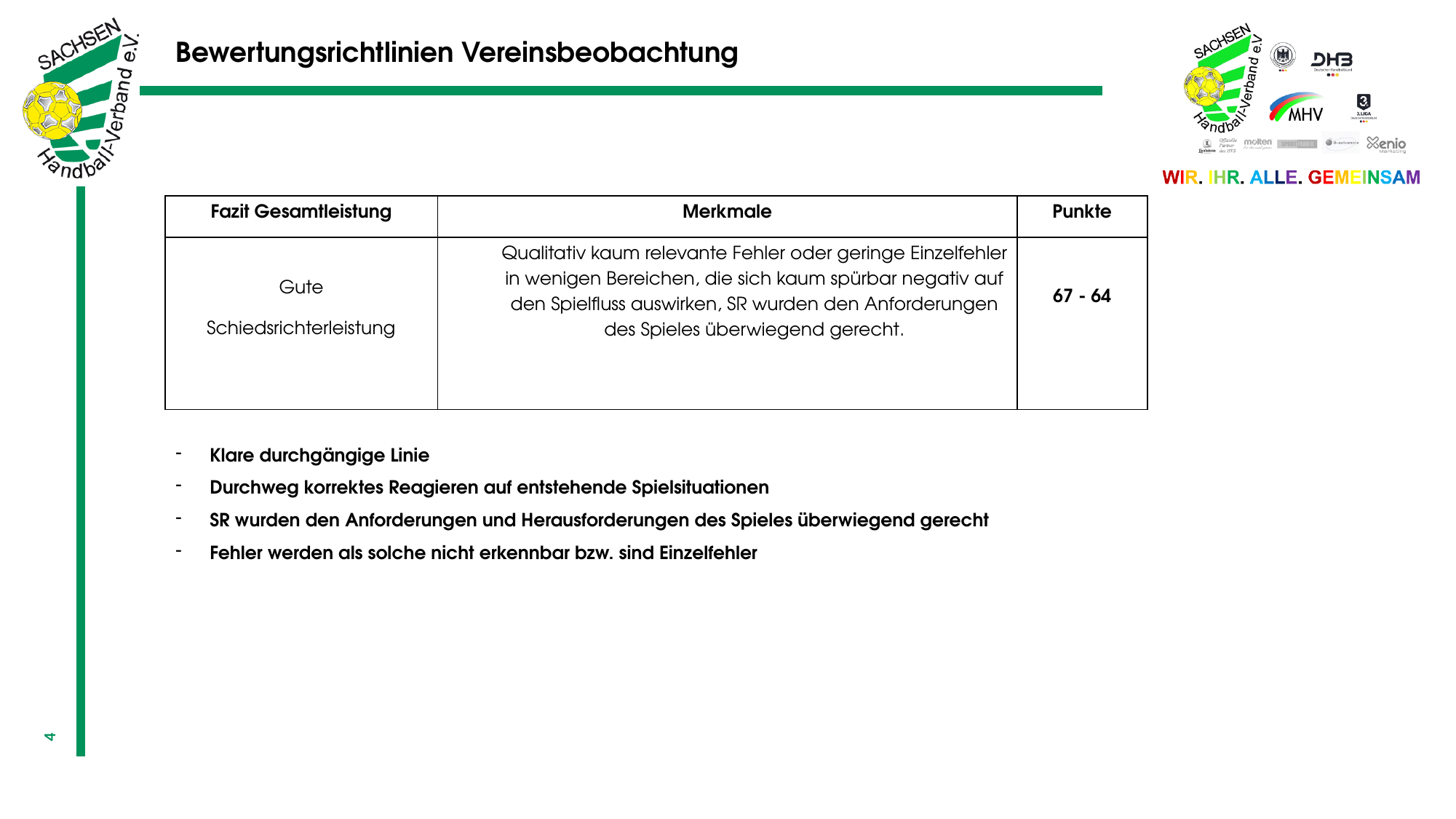

# Bewertungsrichtlinien Vereinsbeobachtung
| Fazit Gesamtleistung | Merkmale | Punkte |
| --- | --- | --- |
| Gute Schiedsrichterleistung | Qualitativ kaum relevante Fehler oder geringe Einzelfehler in wenigen Bereichen, die sich kaum spürbar negativ auf den Spielfluss auswirken, SR wurden den Anforderungen des Spieles überwiegend gerecht. | 67 - 64 |
Klare durchgängige Linie
Durchweg korrektes Reagieren auf entstehende Spielsituationen
SR wurden den Anforderungen und Herausforderungen des Spieles überwiegend gerecht
Fehler werden als solche nicht erkennbar bzw. sind Einzelfehler

4